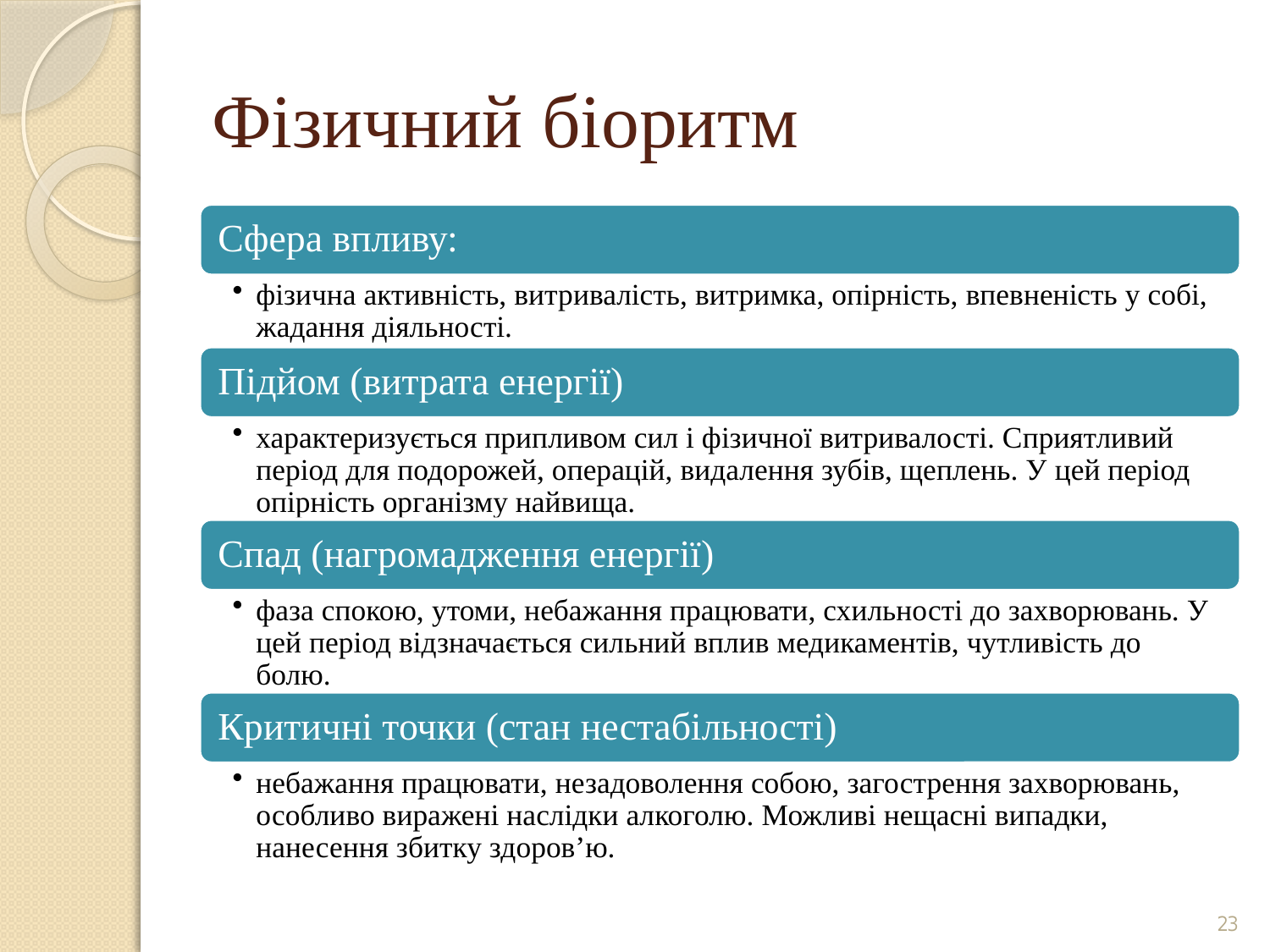

# Фізичний біоритм
Сфера впливу:
фізична активність, витривалість, витримка, опірність, впевненість у собі, жадання діяльності.
Підйом (витрата енергії)
характеризується припливом сил і фізичної витривалості. Сприятливий період для подорожей, операцій, видалення зубів, щеплень. У цей період опірність організму найвища.
Спад (нагромадження енергії)
фаза спокою, утоми, небажання працювати, схильності до захворювань. У цей період відзначається сильний вплив медикаментів, чутливість до болю.
Критичні точки (стан нестабільності)
небажання працювати, незадоволення собою, загострення захворювань, особливо виражені наслідки алкоголю. Можливі нещасні випадки, нанесення збитку здоров’ю.
23